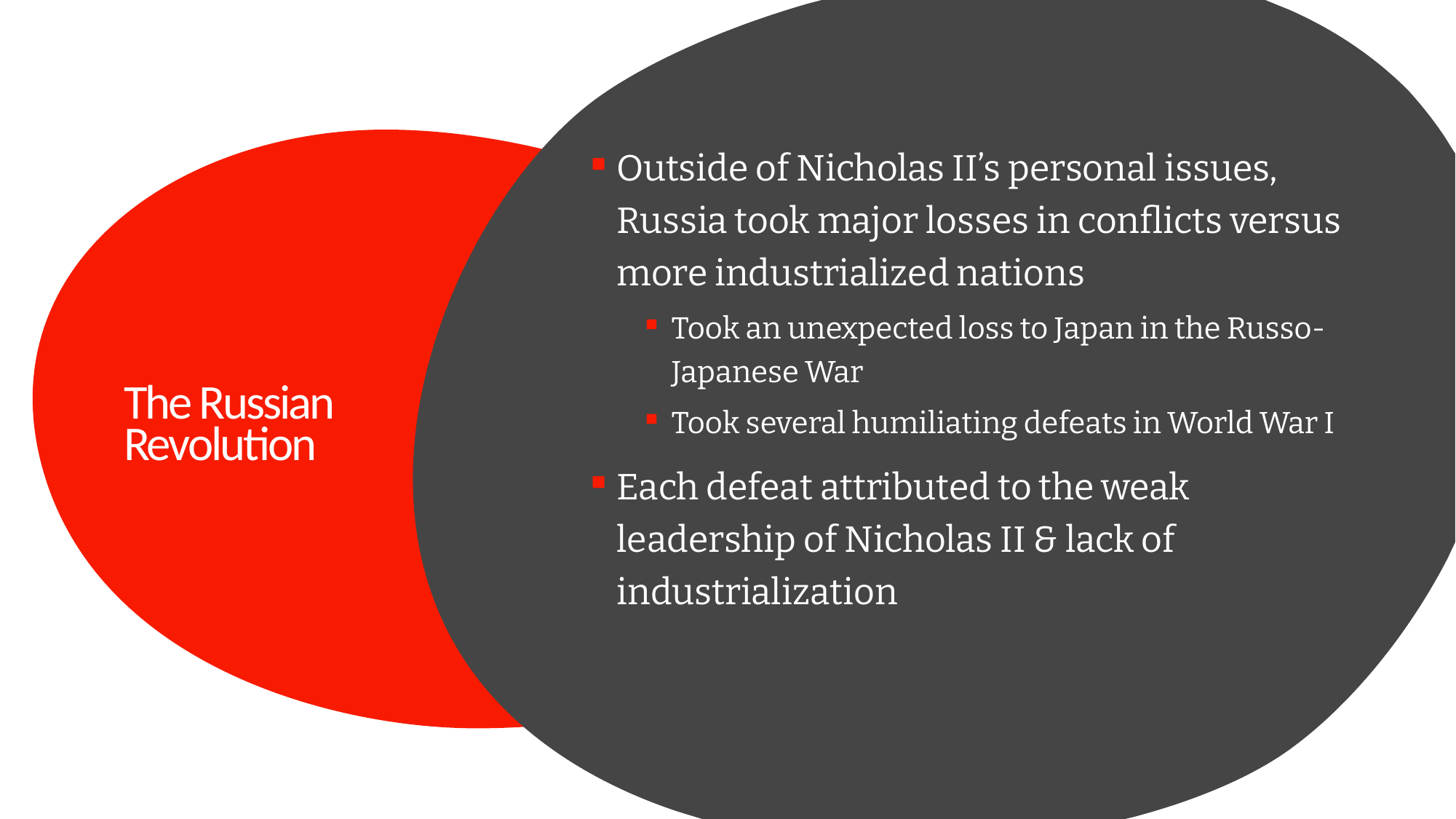

Outside of Nicholas II’s personal issues, Russia took major losses in conflicts versus more industrialized nations
Took an unexpected loss to Japan in the Russo-Japanese War
Took several humiliating defeats in World War I
Each defeat attributed to the weak leadership of Nicholas II & lack of industrialization

# The Russian Revolution